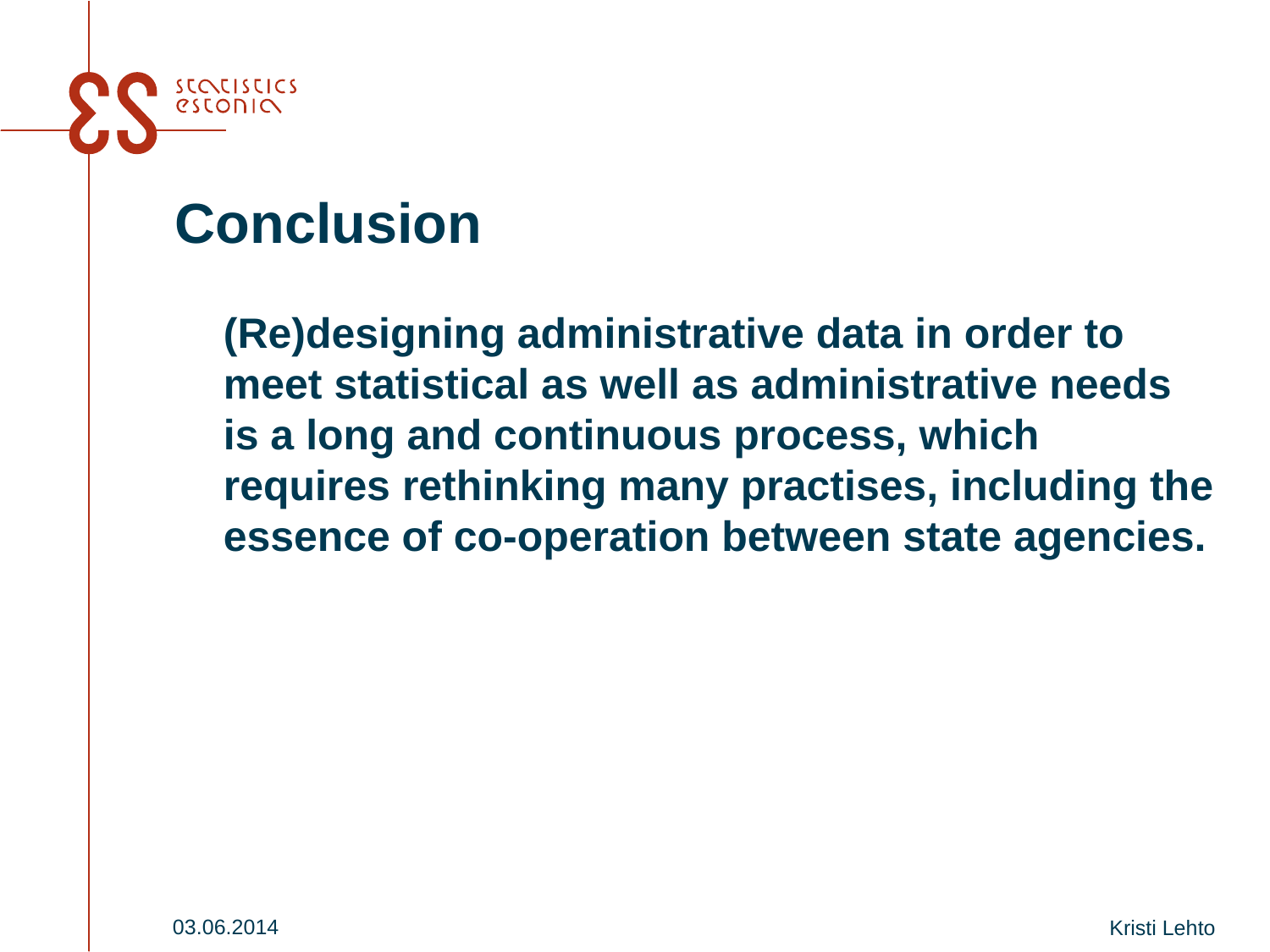

# Conclusion
	(Re)designing administrative data in order to meet statistical as well as administrative needs is a long and continuous process, which requires rethinking many practises, including the essence of co-operation between state agencies.
03.06.2014
Kristi Lehto